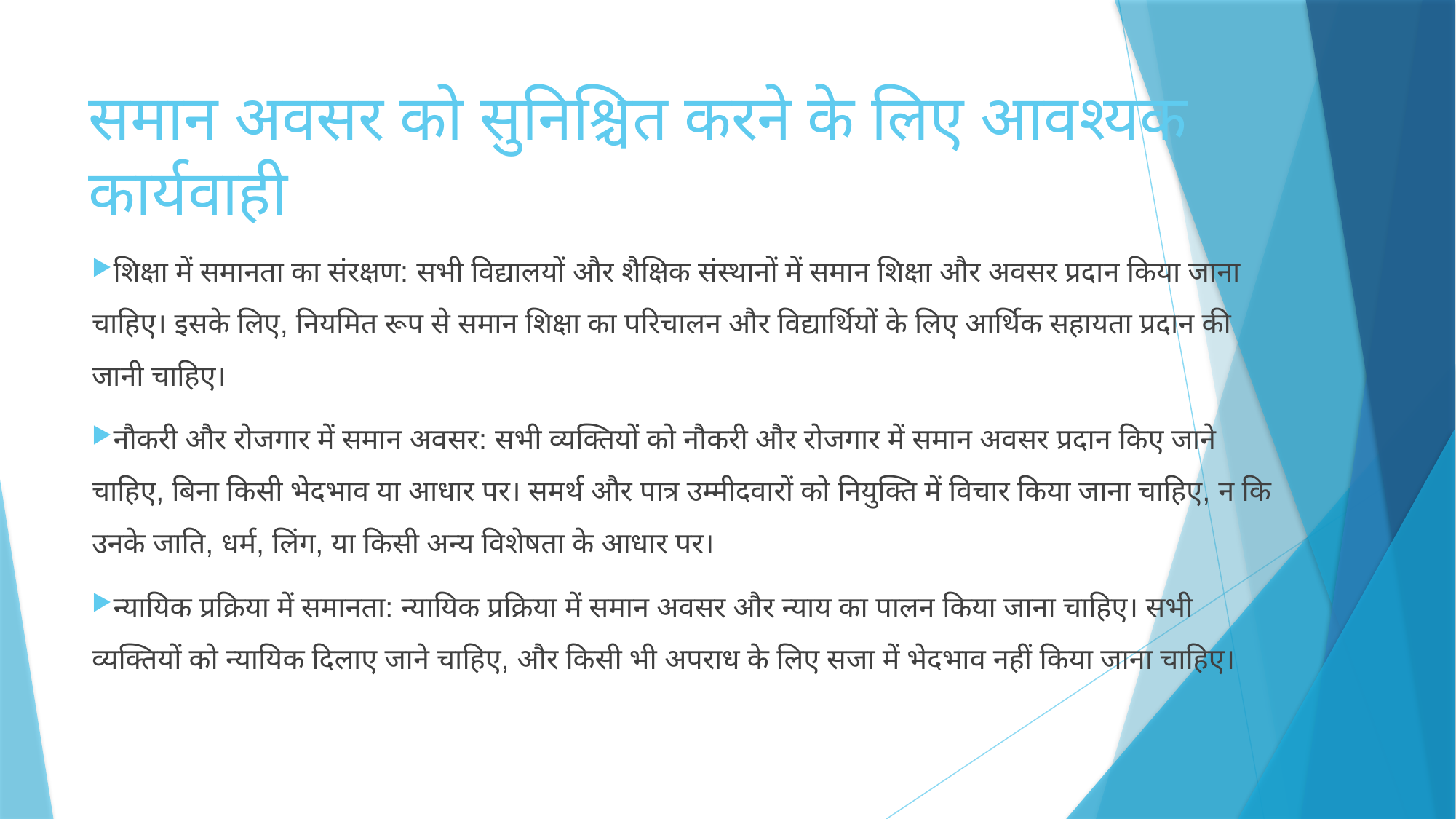

# समान अवसर को सुनिश्चित करने के लिए आवश्यक कार्यवाही
शिक्षा में समानता का संरक्षण: सभी विद्यालयों और शैक्षिक संस्थानों में समान शिक्षा और अवसर प्रदान किया जाना चाहिए। इसके लिए, नियमित रूप से समान शिक्षा का परिचालन और विद्यार्थियों के लिए आर्थिक सहायता प्रदान की जानी चाहिए।
नौकरी और रोजगार में समान अवसर: सभी व्यक्तियों को नौकरी और रोजगार में समान अवसर प्रदान किए जाने चाहिए, बिना किसी भेदभाव या आधार पर। समर्थ और पात्र उम्मीदवारों को नियुक्ति में विचार किया जाना चाहिए, न कि उनके जाति, धर्म, लिंग, या किसी अन्य विशेषता के आधार पर।
न्यायिक प्रक्रिया में समानता: न्यायिक प्रक्रिया में समान अवसर और न्याय का पालन किया जाना चाहिए। सभी व्यक्तियों को न्यायिक दिलाए जाने चाहिए, और किसी भी अपराध के लिए सजा में भेदभाव नहीं किया जाना चाहिए।